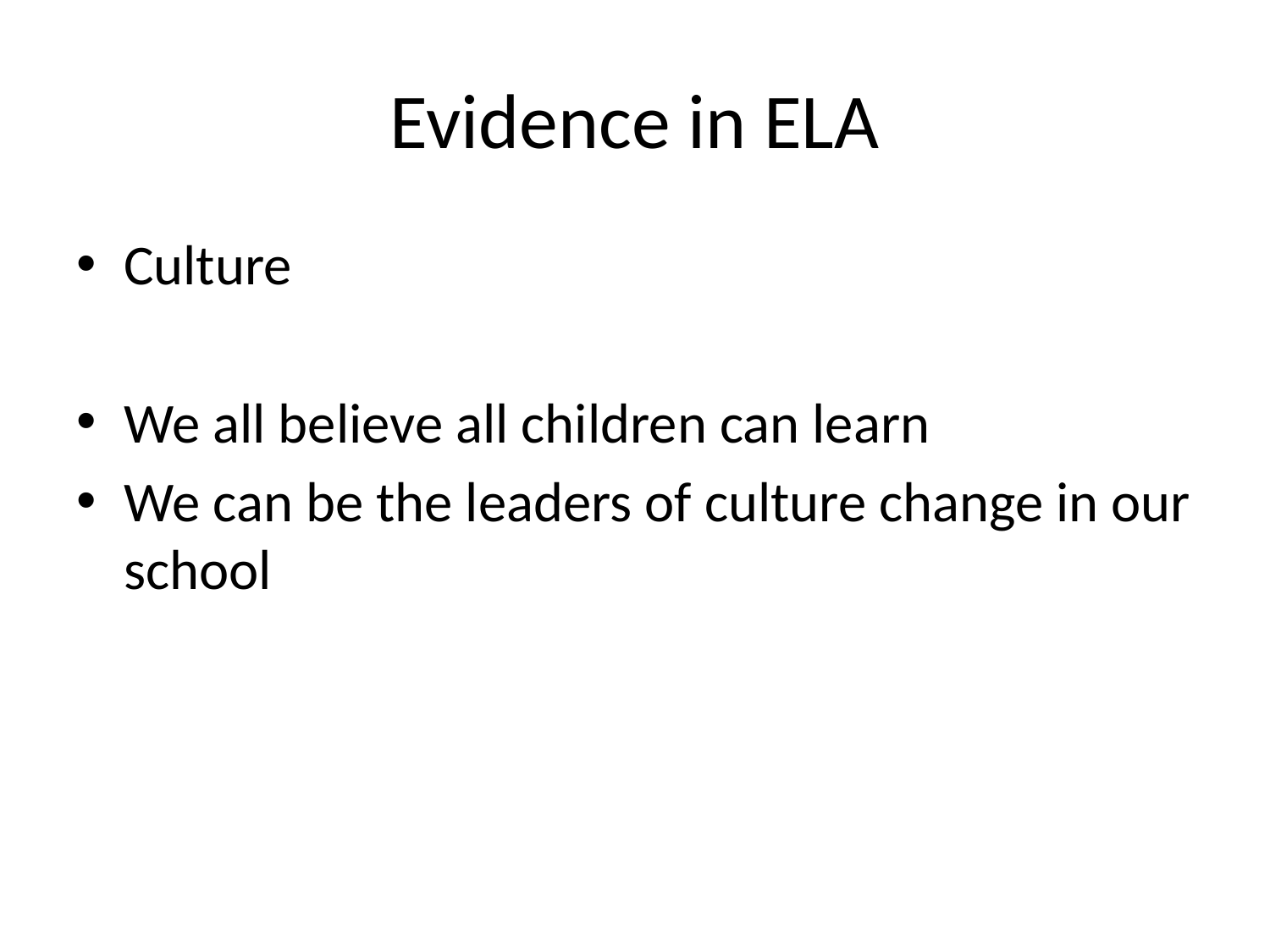

# Evidence in ELA
Culture

We all believe all children can learn
We can be the leaders of culture change in our school